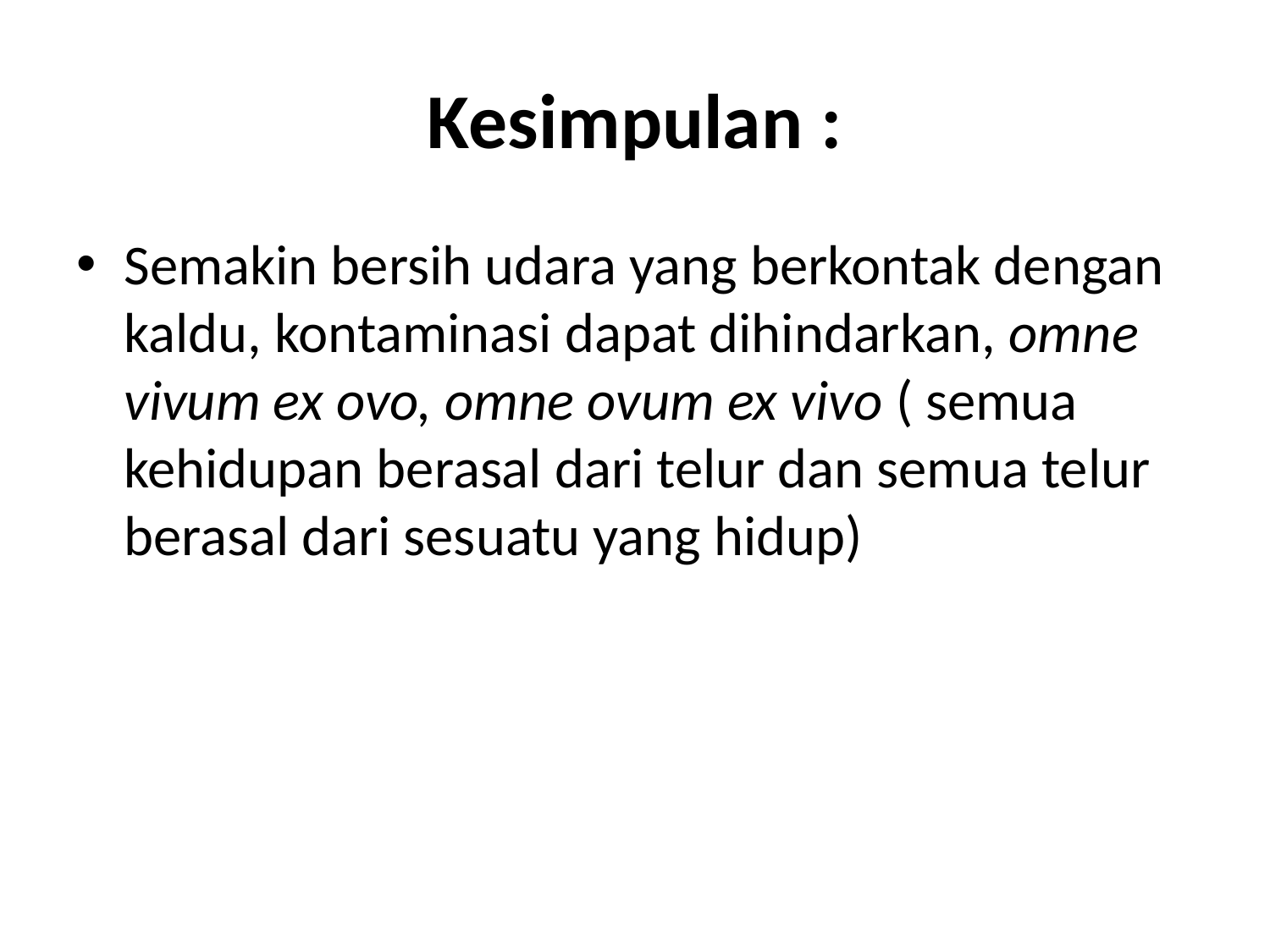

# Kesimpulan :
Semakin bersih udara yang berkontak dengan kaldu, kontaminasi dapat dihindarkan, omne vivum ex ovo, omne ovum ex vivo ( semua kehidupan berasal dari telur dan semua telur berasal dari sesuatu yang hidup)